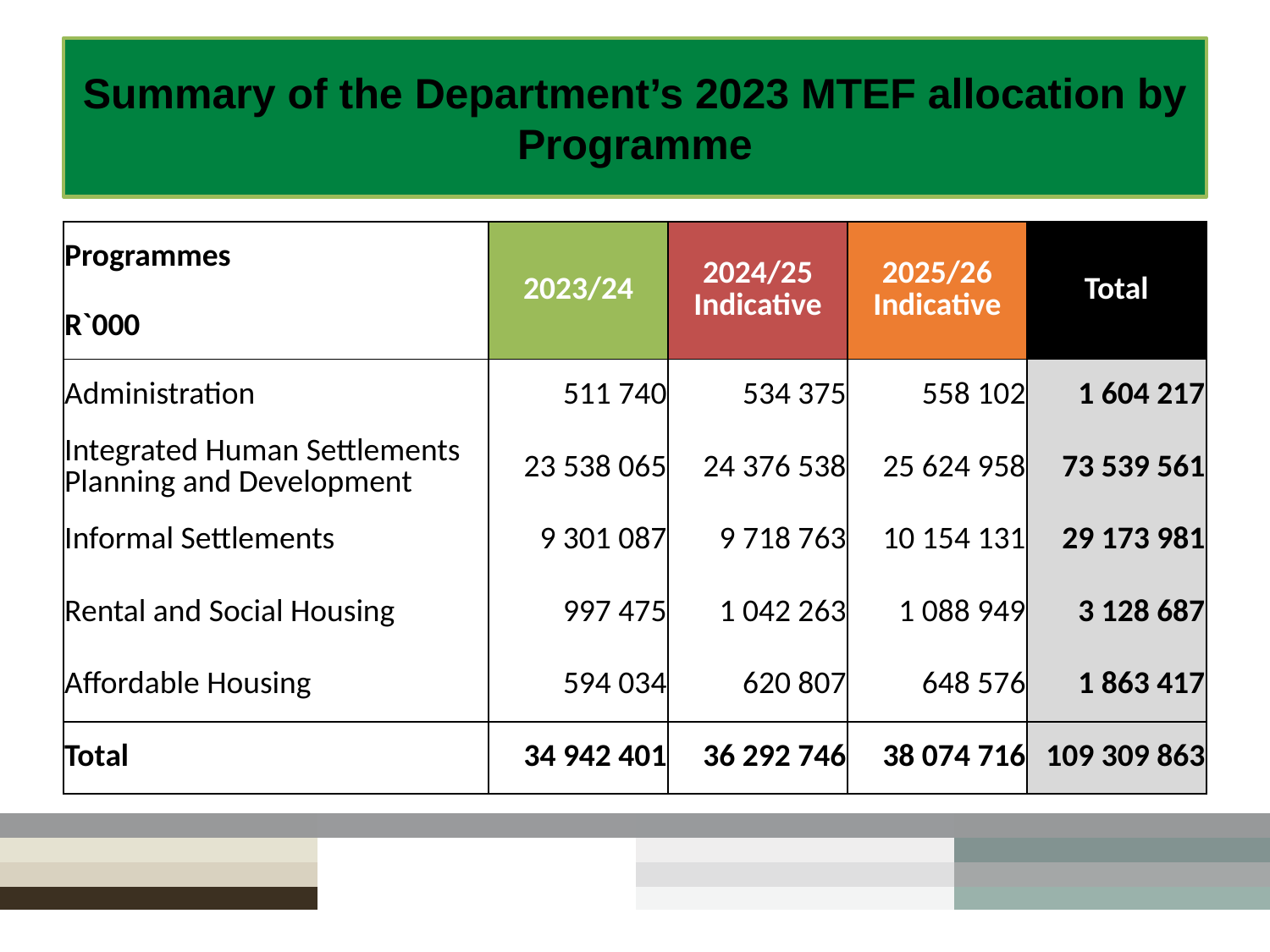

# Summary of the Department’s 2023 MTEF allocation by Programme
| Programmes | 2023/24 | 2024/25 Indicative | 2025/26 Indicative | Total |
| --- | --- | --- | --- | --- |
| R`000 |  |  |  |  |
| Administration | 511 740 | 534 375 | 558 102 | 1 604 217 |
| Integrated Human Settlements Planning and Development | 23 538 065 | 24 376 538 | 25 624 958 | 73 539 561 |
| Informal Settlements | 9 301 087 | 9 718 763 | 10 154 131 | 29 173 981 |
| Rental and Social Housing | 997 475 | 1 042 263 | 1 088 949 | 3 128 687 |
| Affordable Housing | 594 034 | 620 807 | 648 576 | 1 863 417 |
| Total | 34 942 401 | 36 292 746 | 38 074 716 | 109 309 863 |